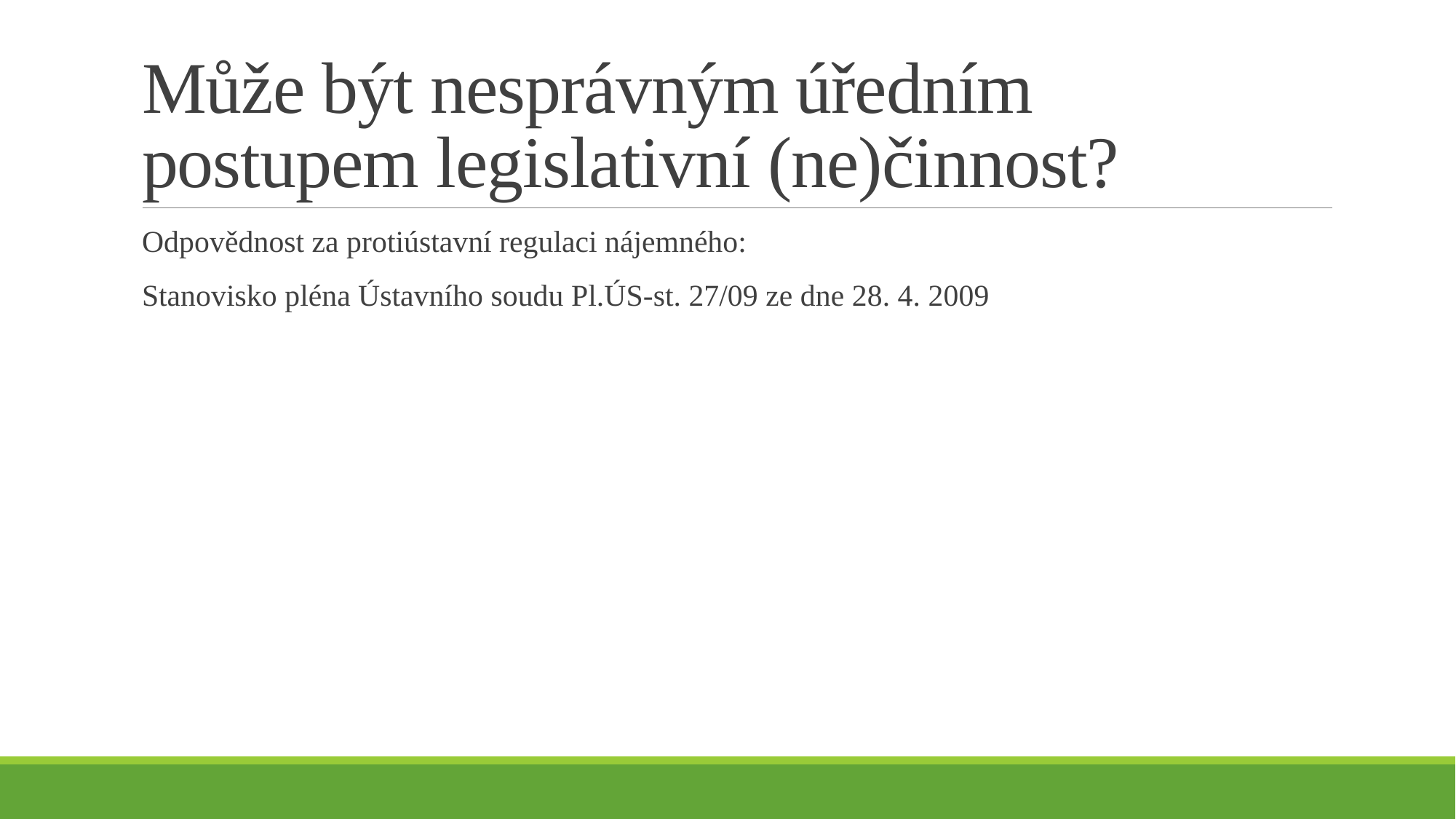

# Může být nesprávným úředním postupem legislativní (ne)činnost?
Odpovědnost za protiústavní regulaci nájemného:
Stanovisko pléna Ústavního soudu Pl.ÚS-st. 27/09 ze dne 28. 4. 2009